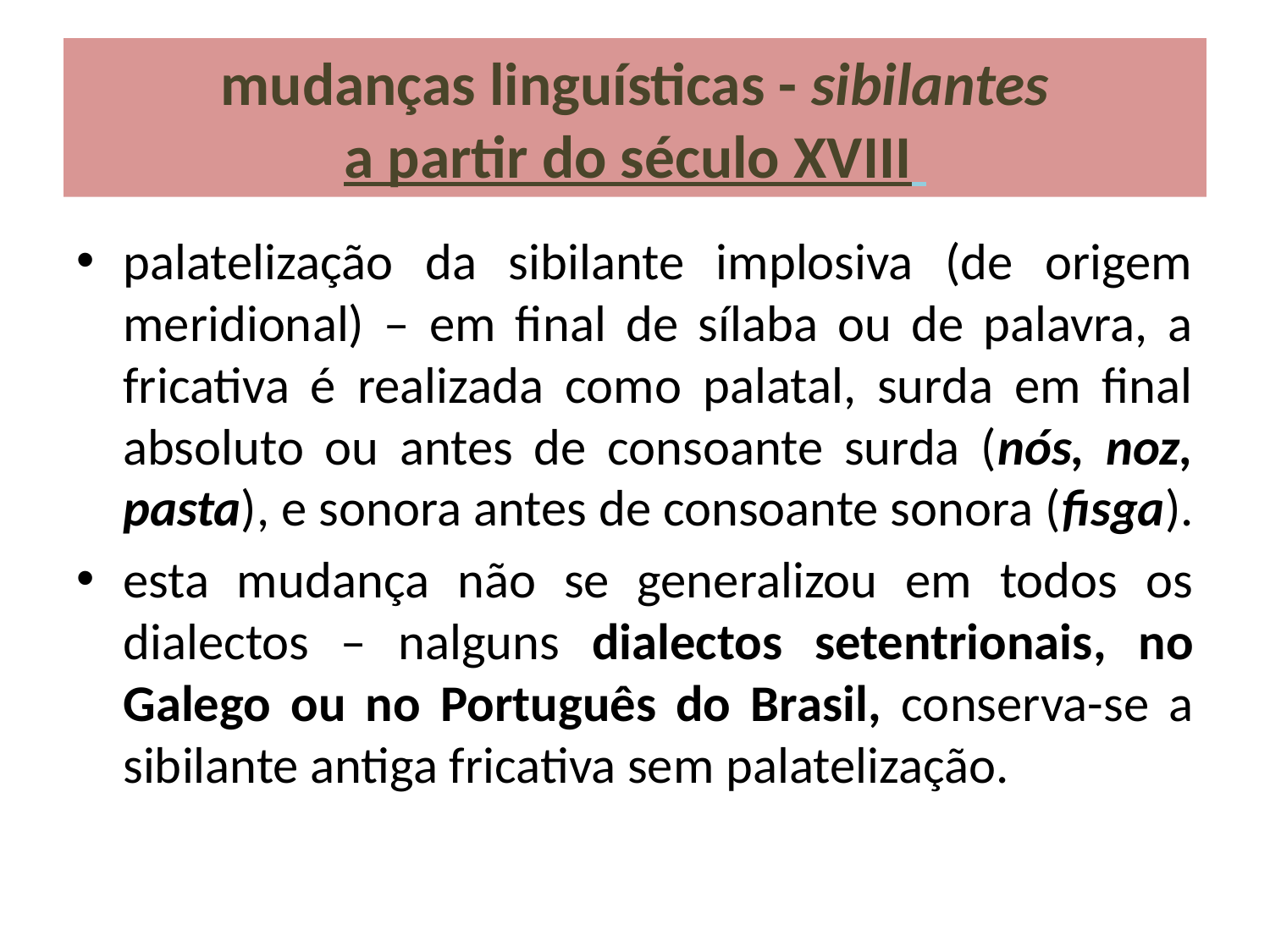

# mudanças linguísticas - sibilantes a partir do século XVIII
palatelização da sibilante implosiva (de origem meridional) – em final de sílaba ou de palavra, a fricativa é realizada como palatal, surda em final absoluto ou antes de consoante surda (nós, noz, pasta), e sonora antes de consoante sonora (fisga).
esta mudança não se generalizou em todos os dialectos – nalguns dialectos setentrionais, no Galego ou no Português do Brasil, conserva-se a sibilante antiga fricativa sem palatelização.